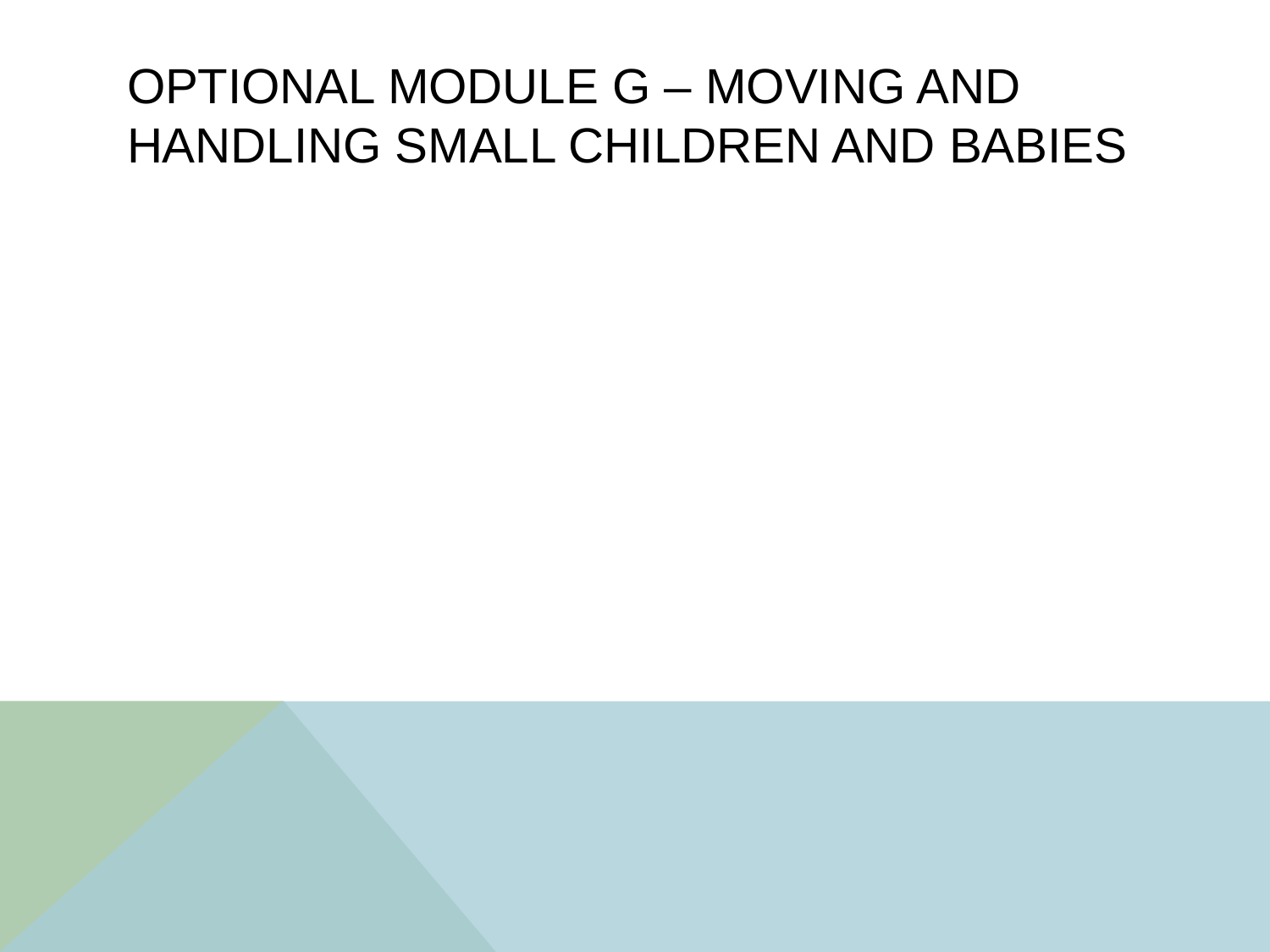

# Optional Module G – Moving and Handling Small Children and Babies